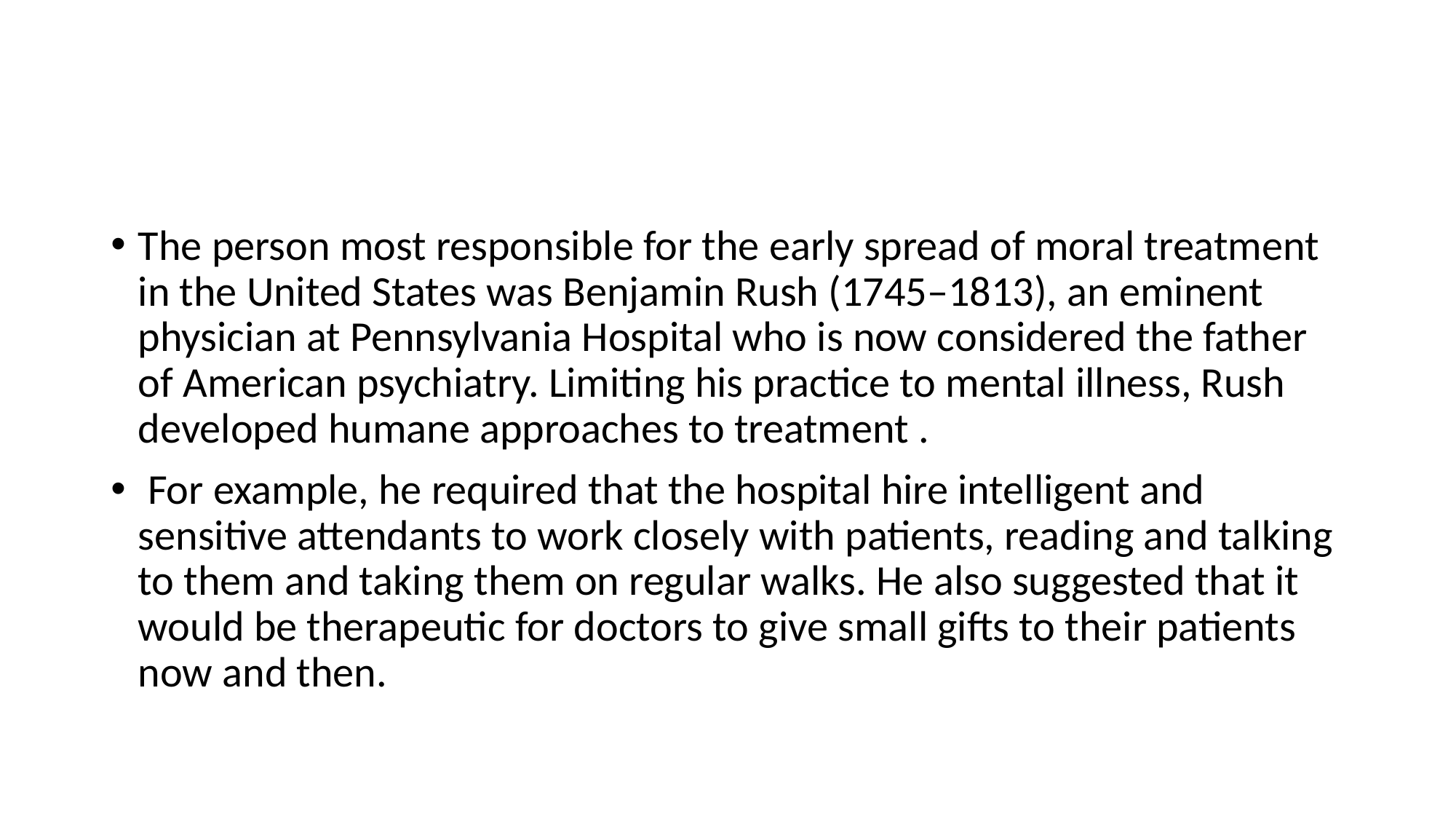

#
The person most responsible for the early spread of moral treatment in the United States was Benjamin Rush (1745–1813), an eminent physician at Pennsylvania Hospital who is now considered the father of American psychiatry. Limiting his practice to mental illness, Rush developed humane approaches to treatment .
 For example, he required that the hospital hire intelligent and sensitive attendants to work closely with patients, reading and talking to them and taking them on regular walks. He also suggested that it would be therapeutic for doctors to give small gifts to their patients now and then.